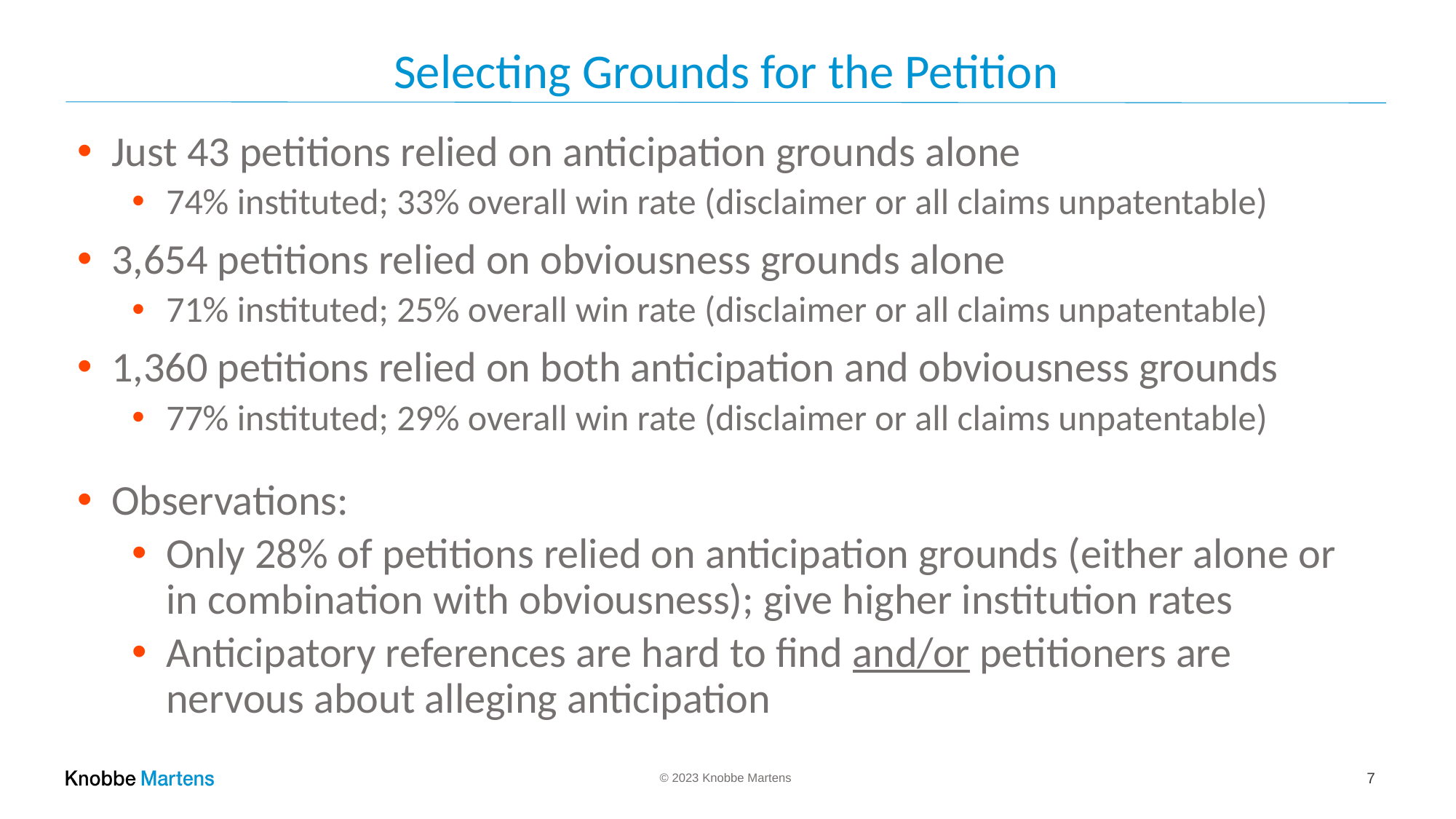

# Selecting Grounds for the Petition
Just 43 petitions relied on anticipation grounds alone
74% instituted; 33% overall win rate (disclaimer or all claims unpatentable)
3,654 petitions relied on obviousness grounds alone
71% instituted; 25% overall win rate (disclaimer or all claims unpatentable)
1,360 petitions relied on both anticipation and obviousness grounds
77% instituted; 29% overall win rate (disclaimer or all claims unpatentable)

Observations:
Only 28% of petitions relied on anticipation grounds (either alone or in combination with obviousness); give higher institution rates
Anticipatory references are hard to find and/or petitioners are nervous about alleging anticipation

7